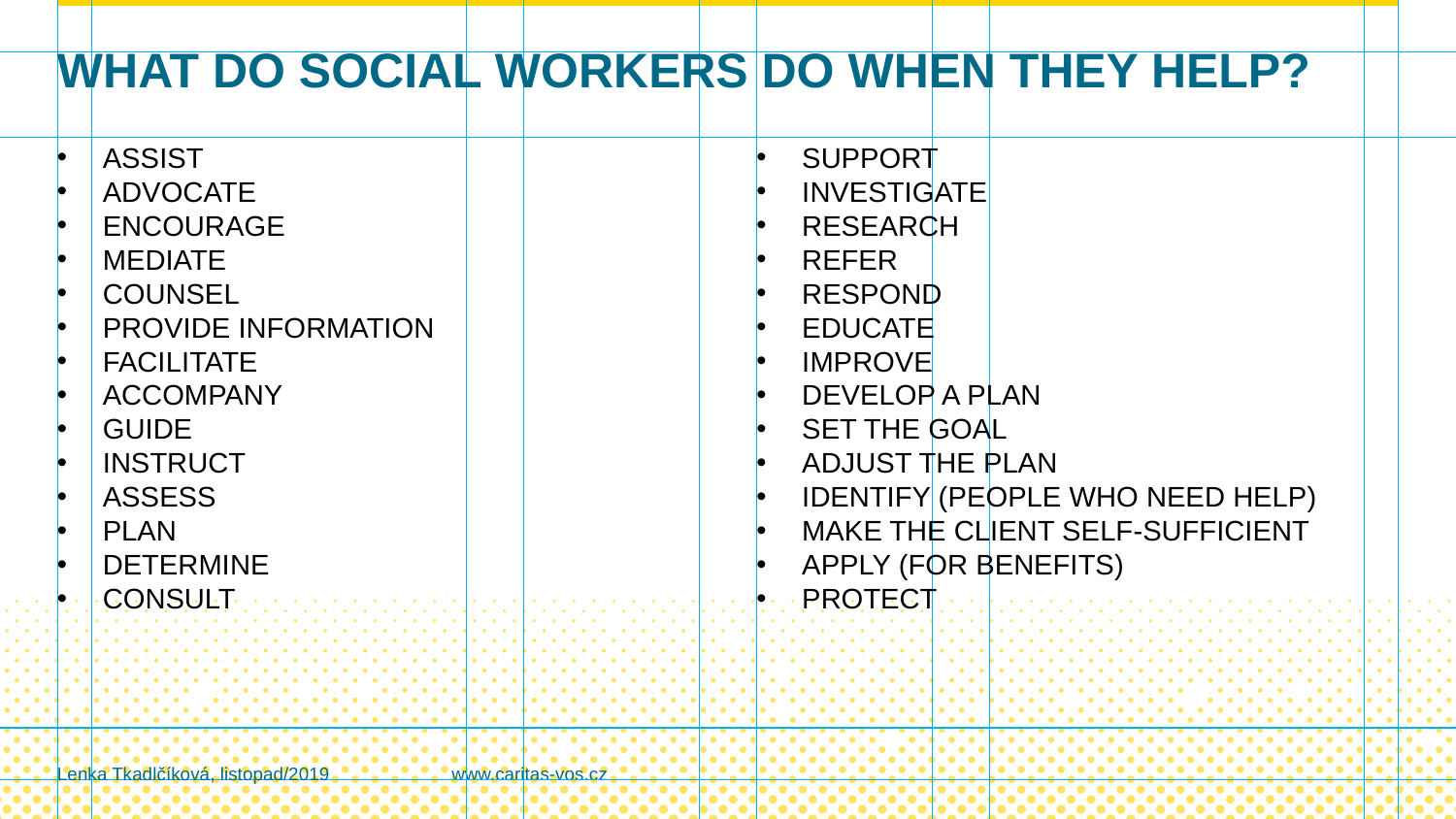

# WHAT DO SOCIAL WORKERS DO WHEN THEY HELP?
ASSIST
ADVOCATE
ENCOURAGE
MEDIATE
COUNSEL
PROVIDE INFORMATION
FACILITATE
ACCOMPANY
GUIDE
INSTRUCT
ASSESS
PLAN
DETERMINE
CONSULT

SUPPORT
INVESTIGATE
RESEARCH
REFER
RESPOND
EDUCATE
IMPROVE
DEVELOP A PLAN
SET THE GOAL
ADJUST THE PLAN
IDENTIFY (PEOPLE WHO NEED HELP)
MAKE THE CLIENT SELF-SUFFICIENT
APPLY (FOR BENEFITS)
PROTECT

Lenka Tkadlčíková, listopad/2019